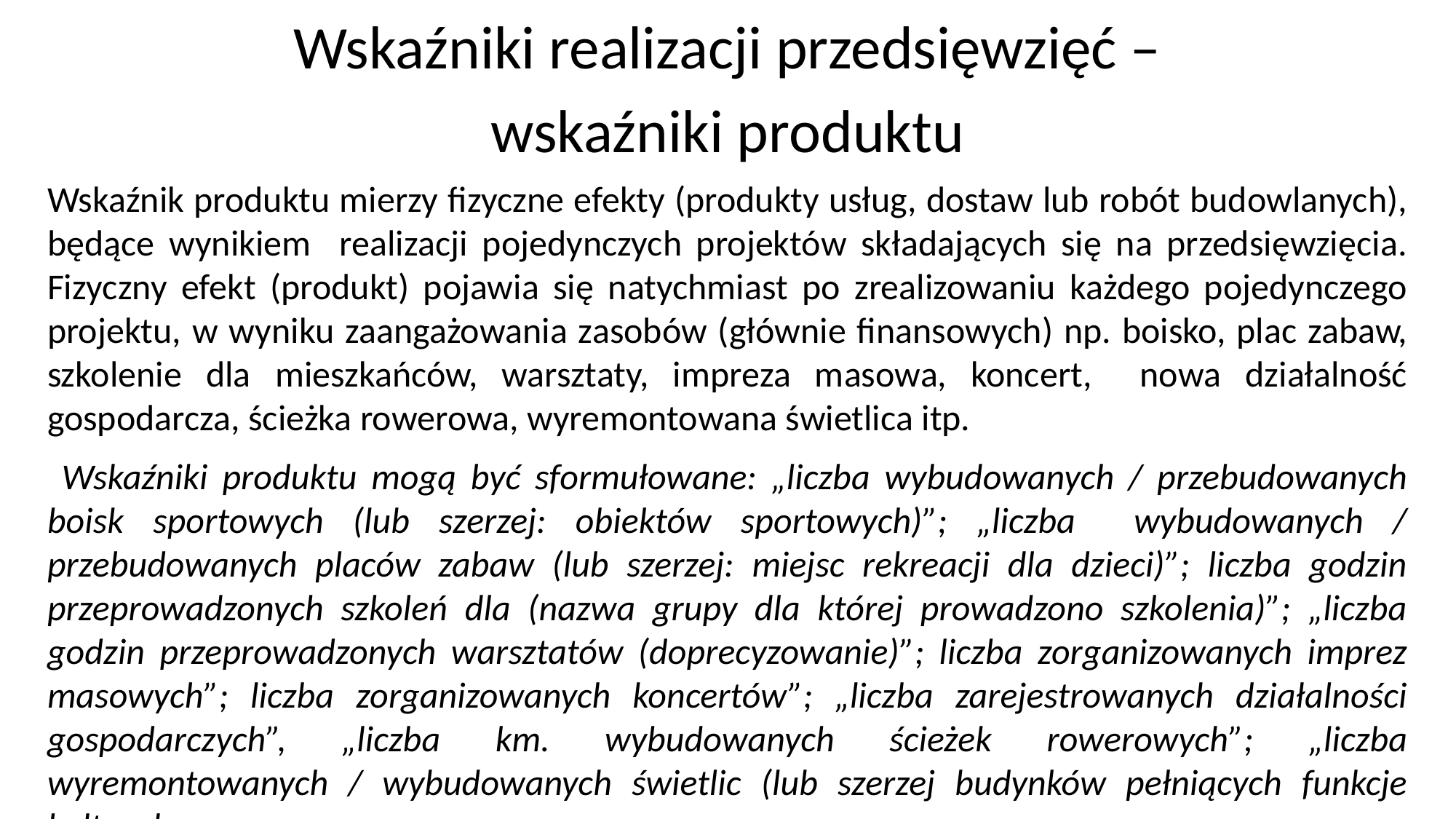

# Wskaźniki realizacji przedsięwzięć – wskaźniki produktu
Wskaźnik produktu mierzy fizyczne efekty (produkty usług, dostaw lub robót budowlanych), będące wynikiem  realizacji pojedynczych projektów składających się na przedsięwzięcia. Fizyczny efekt (produkt) pojawia się natychmiast po zrealizowaniu każdego pojedynczego projektu, w wyniku zaangażowania zasobów (głównie finansowych) np. boisko, plac zabaw, szkolenie dla mieszkańców, warsztaty, impreza masowa, koncert,  nowa działalność gospodarcza, ścieżka rowerowa, wyremontowana świetlica itp.
 Wskaźniki produktu mogą być sformułowane: „liczba wybudowanych / przebudowanych boisk sportowych (lub szerzej: obiektów sportowych)”; „liczba  wybudowanych / przebudowanych placów zabaw (lub szerzej: miejsc rekreacji dla dzieci)”; liczba godzin przeprowadzonych szkoleń dla (nazwa grupy dla której prowadzono szkolenia)”; „liczba godzin przeprowadzonych warsztatów (doprecyzowanie)”; liczba zorganizowanych imprez masowych”; liczba zorganizowanych koncertów”; „liczba zarejestrowanych działalności gospodarczych”, „liczba km. wybudowanych ścieżek rowerowych”; „liczba wyremontowanych / wybudowanych świetlic (lub szerzej budynków pełniących funkcje kulturalne